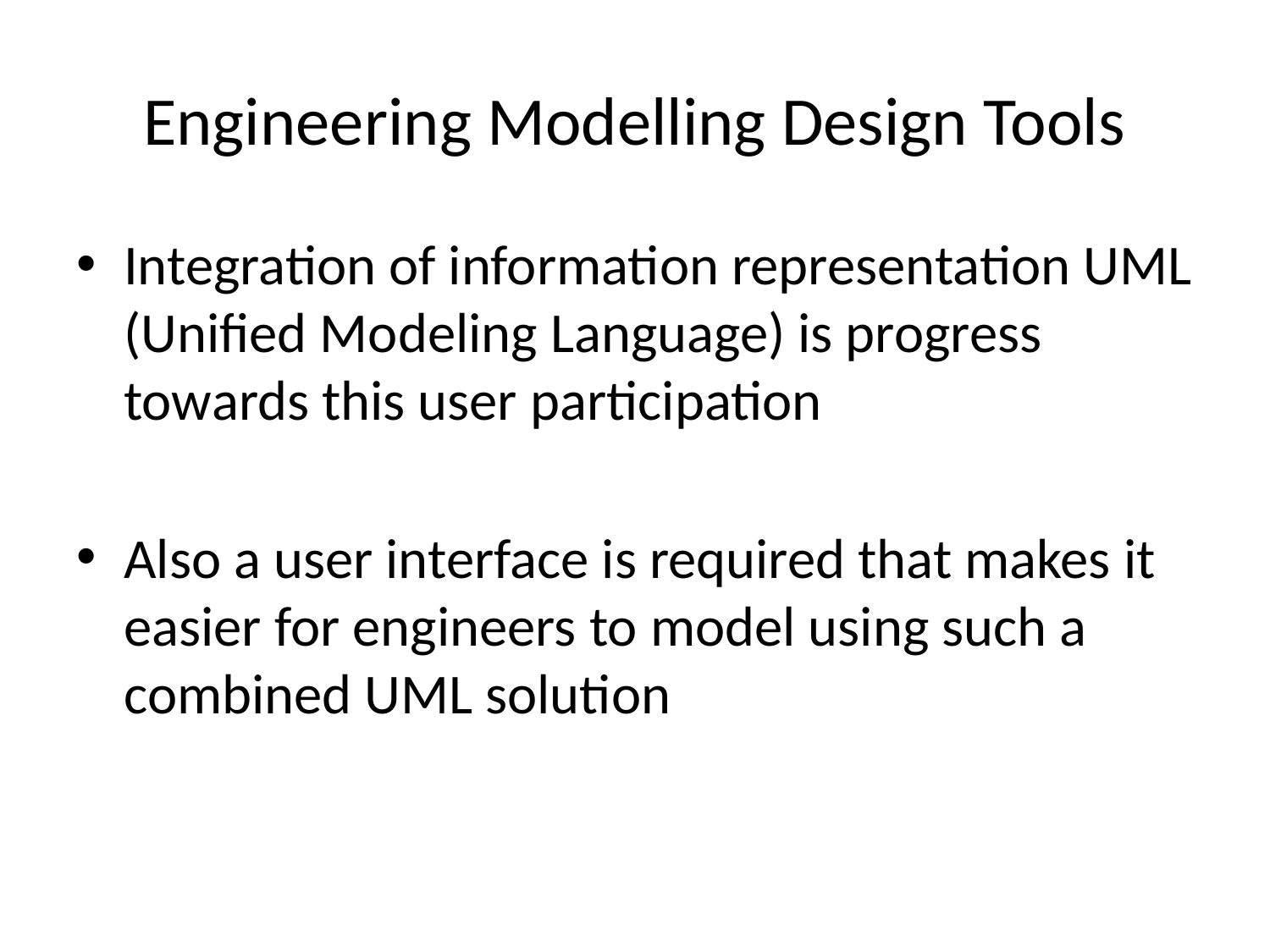

# Engineering Modelling Design Tools
Integration of information representation UML (Unified Modeling Language) is progress towards this user participation

Also a user interface is required that makes it easier for engineers to model using such a combined UML solution